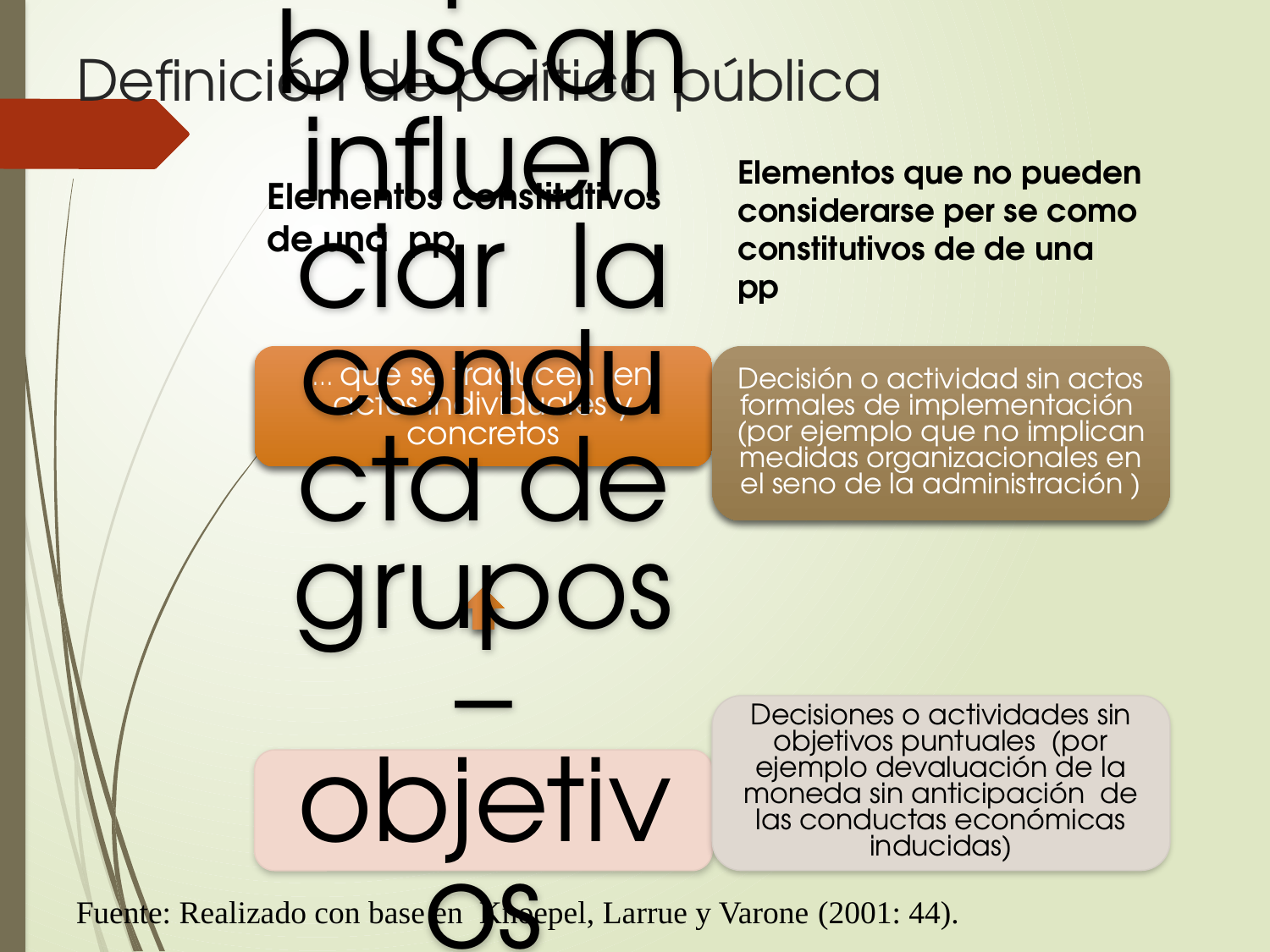

# Definición de política pública
Elementos que no pueden considerarse per se como constitutivos de de una  pp
Elementos constitutivos de una  pp
… que se traducen  en actos individuales y concretos
Decisión o actividad sin actos formales de implementación  (por ejemplo que no implican medidas organizacionales en el seno de la administración )
Decisiones o actividades sin objetivos puntuales  (por ejemplo devaluación de la moneda sin anticipación  de las conductas económicas inducidas)
Fuente: Realizado con base en  Knoepel, Larrue y Varone (2001: 44).